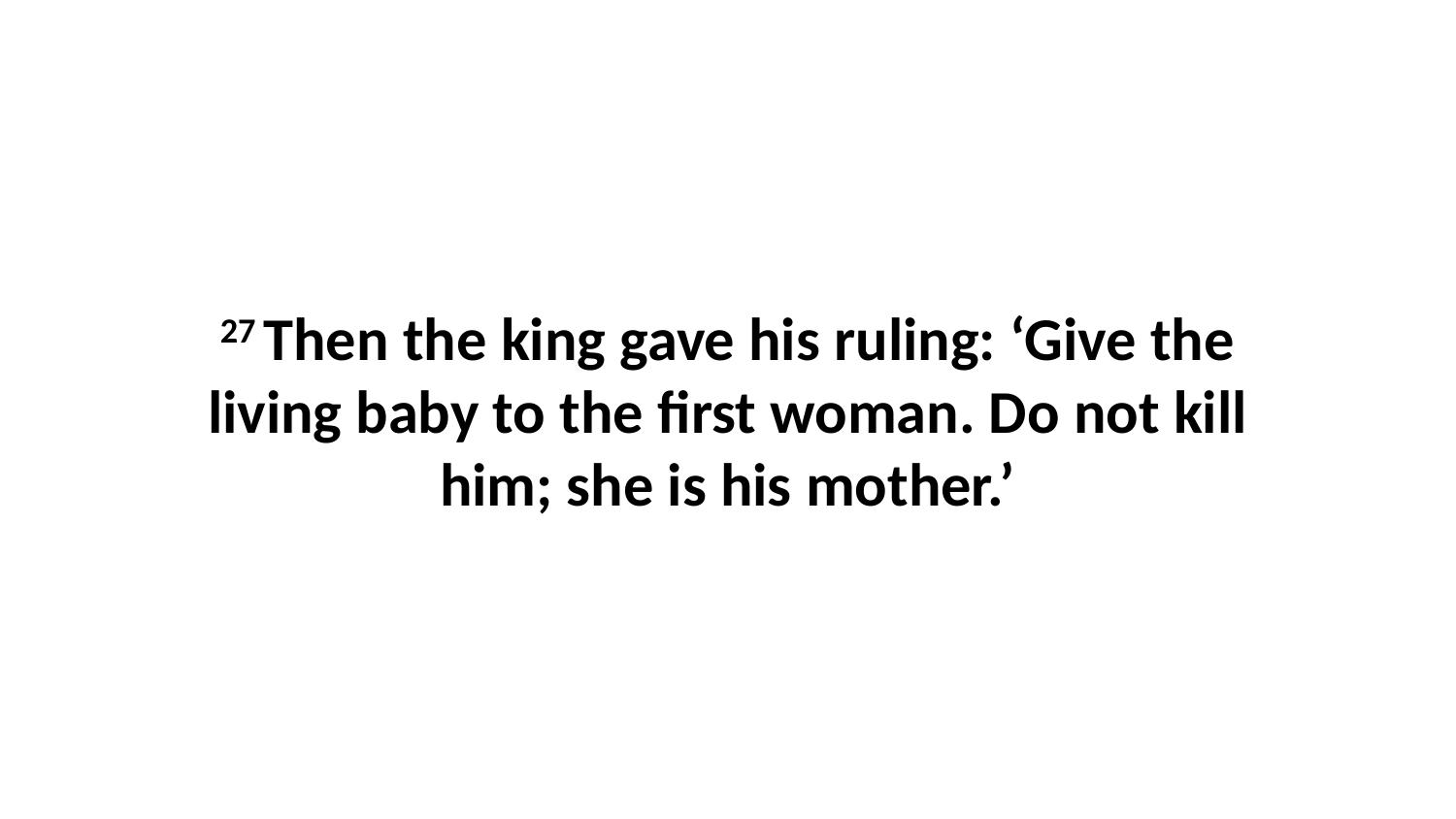

27 Then the king gave his ruling: ‘Give the living baby to the first woman. Do not kill him; she is his mother.’